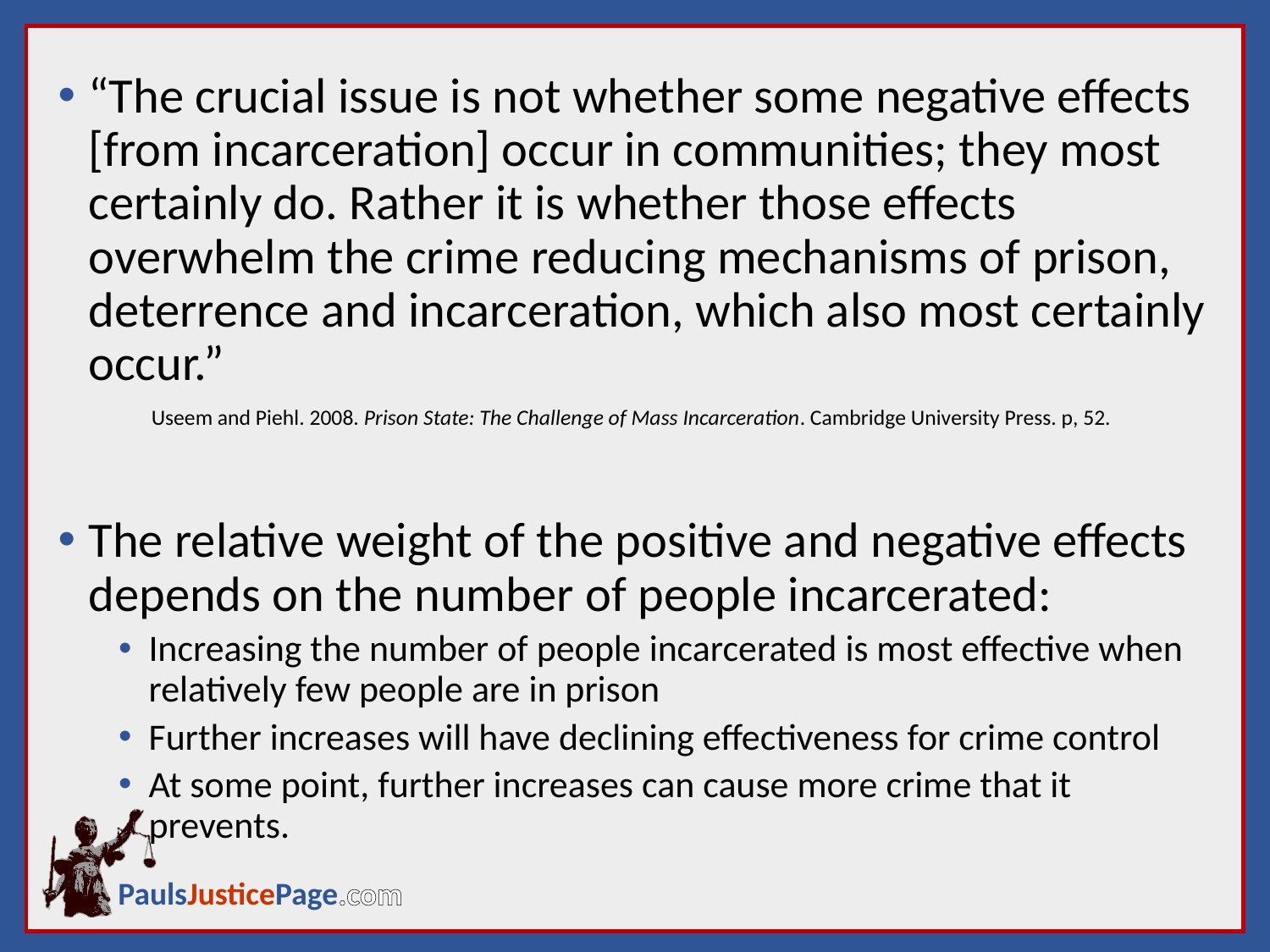

“The crucial issue is not whether some negative effects [from incarceration] occur in communities; they most certainly do. Rather it is whether those effects overwhelm the crime reducing mechanisms of prison, deterrence and incarceration, which also most certainly occur.”
Useem and Piehl. 2008. Prison State: The Challenge of Mass Incarceration. Cambridge University Press. p, 52.

The relative weight of the positive and negative effects depends on the number of people incarcerated:
Increasing the number of people incarcerated is most effective when relatively few people are in prison
Further increases will have declining effectiveness for crime control
At some point, further increases can cause more crime that it prevents.